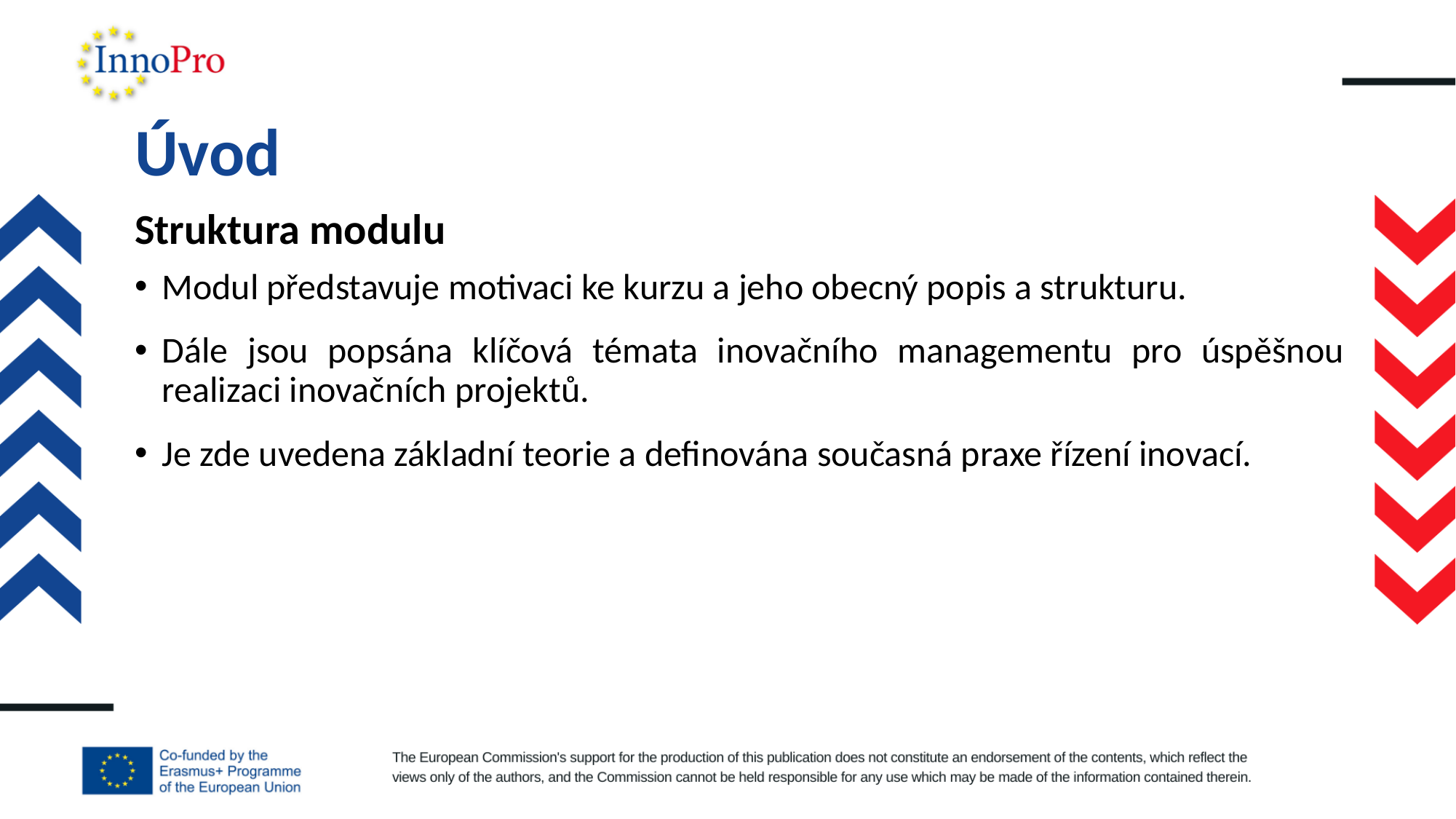

# Úvod
Struktura modulu
Modul představuje motivaci ke kurzu a jeho obecný popis a strukturu.
Dále jsou popsána klíčová témata inovačního managementu pro úspěšnou realizaci inovačních projektů.
Je zde uvedena základní teorie a definována současná praxe řízení inovací.